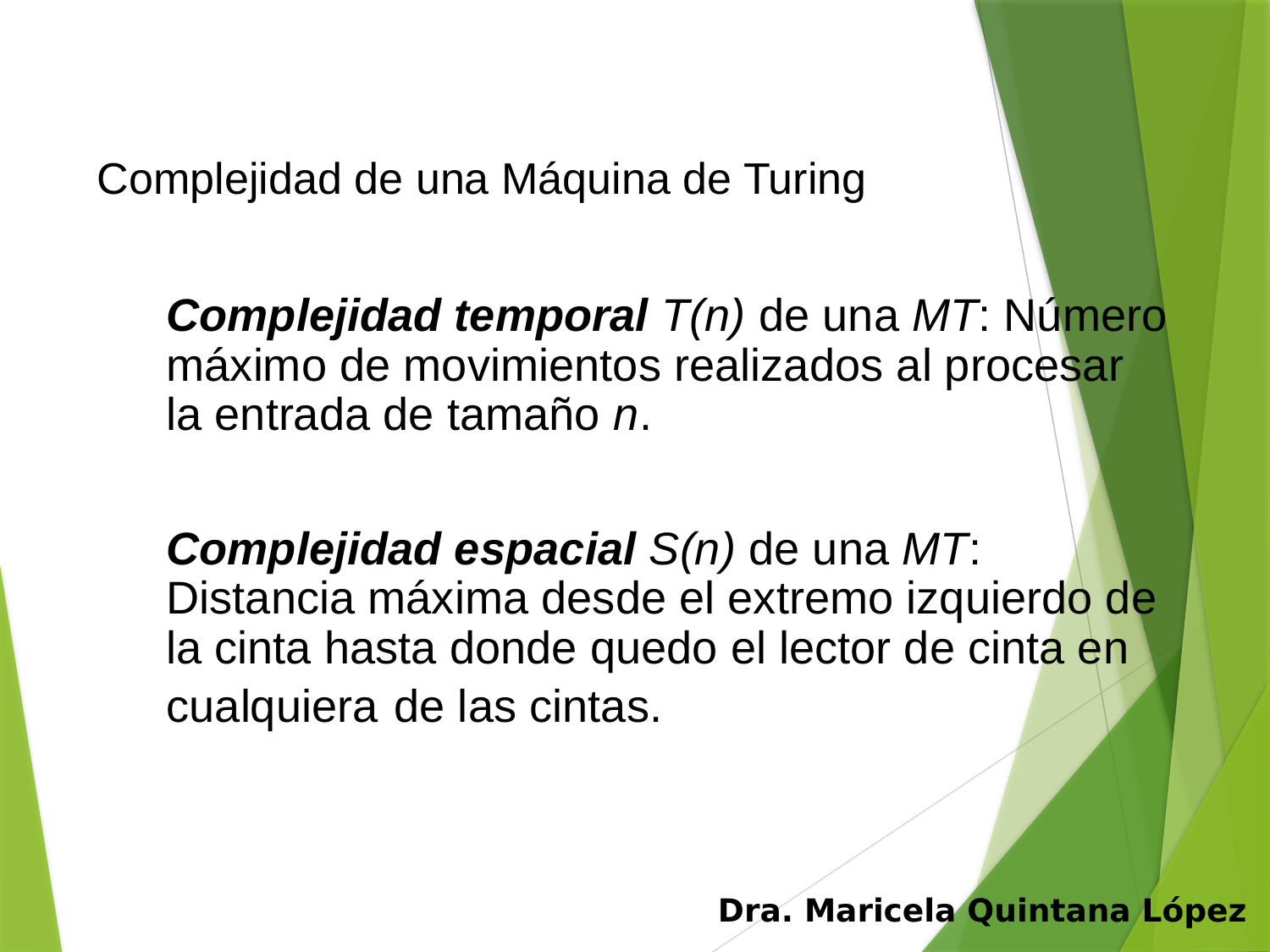

# Complejidad de una Máquina de Turing
	Complejidad temporal T(n) de una MT: Número máximo de movimientos realizados al procesar la entrada de tamaño n.

	Complejidad espacial S(n) de una MT: Distancia máxima desde el extremo izquierdo de la cinta hasta donde quedo el lector de cinta en cualquiera de las cintas.